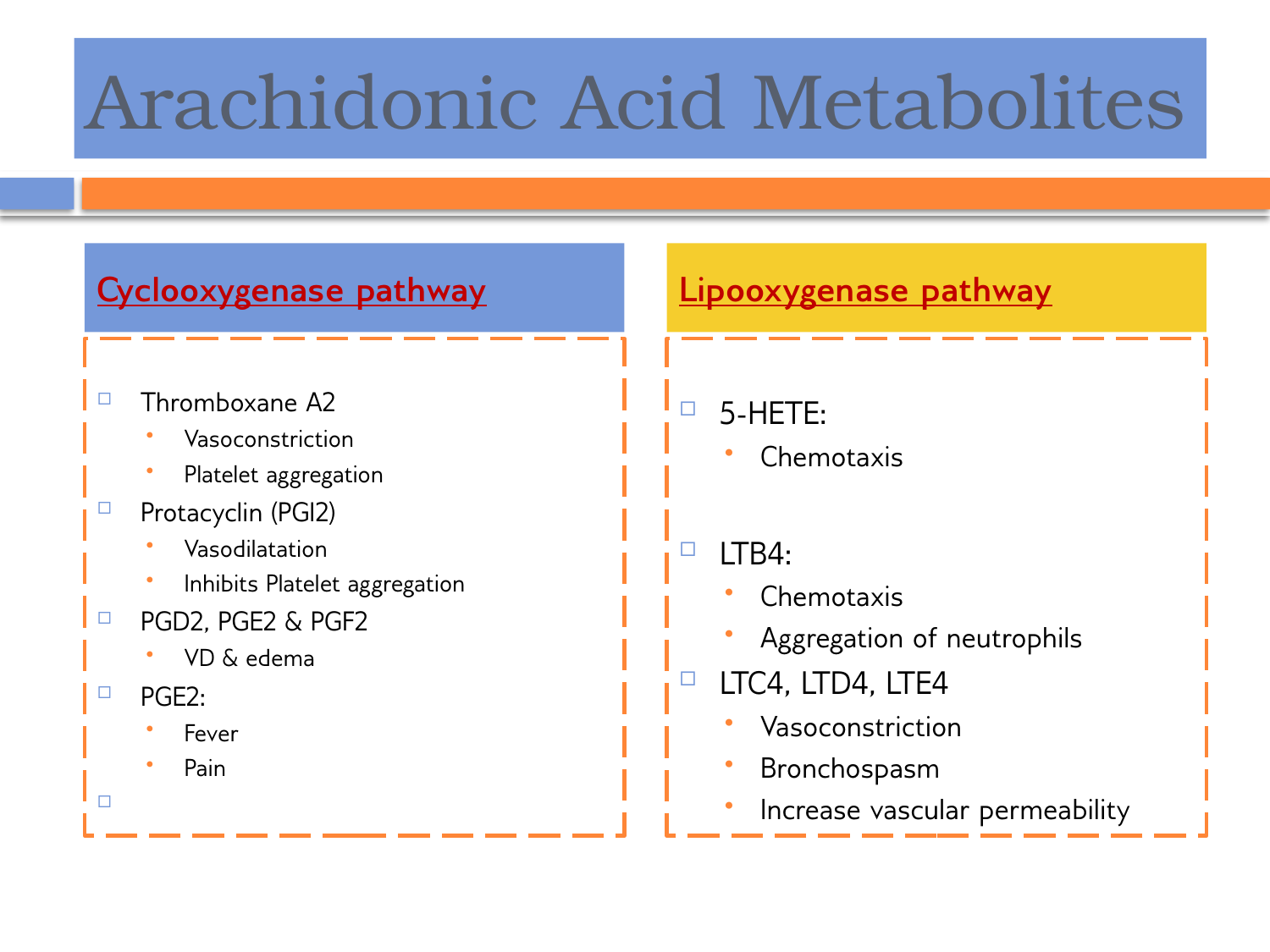

# Arachidonic Acid Metabolites
Cyclooxygenase pathway
Lipooxygenase pathway

Thromboxane A2
Vasoconstriction
Platelet aggregation
Protacyclin (PGI2)
Vasodilatation
Inhibits Platelet aggregation
PGD2, PGE2 & PGF2
VD & edema
PGE2:
Fever
Pain

5-HETE:
Chemotaxis

LTB4:
Chemotaxis
Aggregation of neutrophils
LTC4, LTD4, LTE4
Vasoconstriction
Bronchospasm
Increase vascular permeability